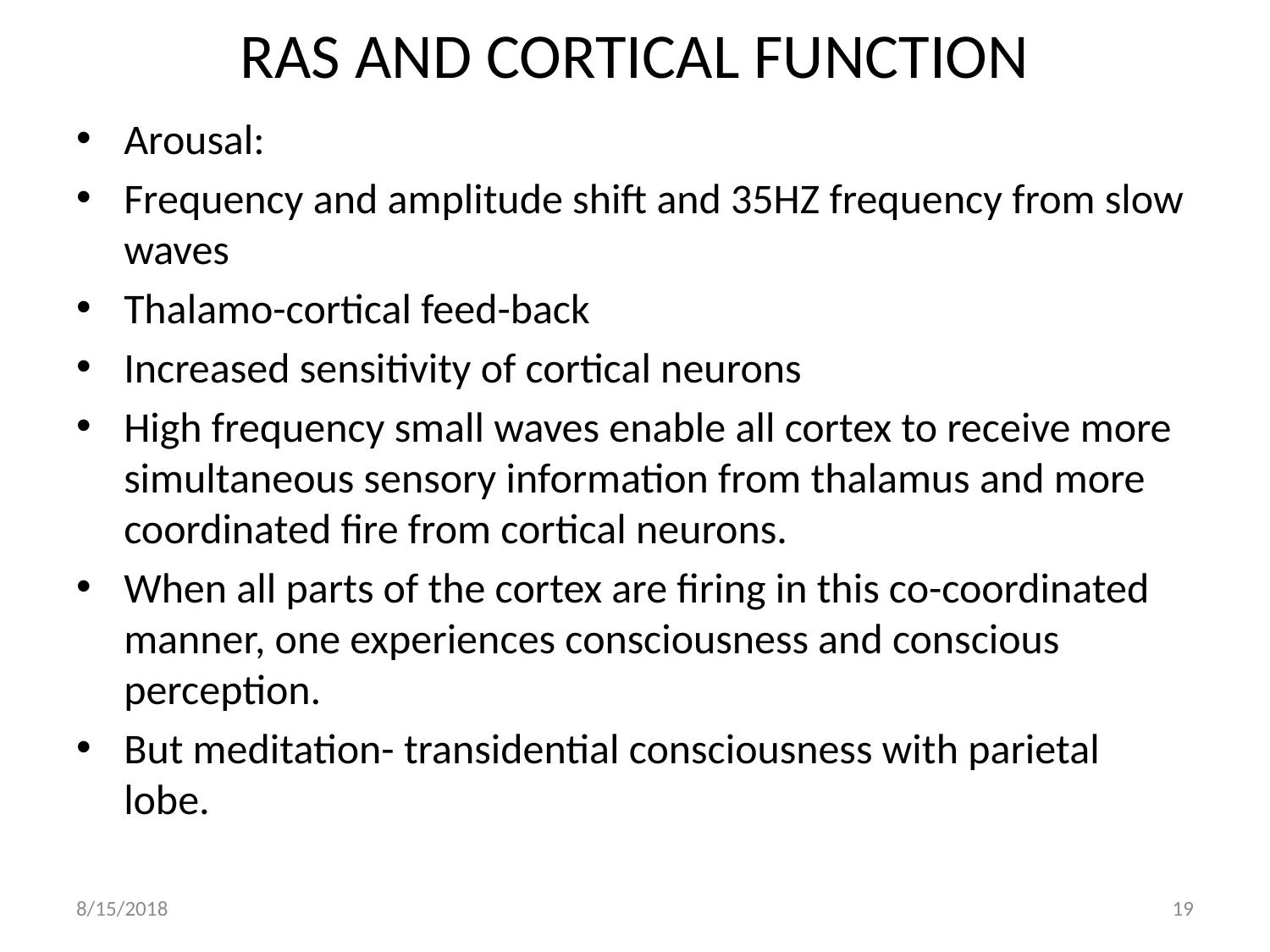

# RAS AND CORTICAL FUNCTION
Arousal:
Frequency and amplitude shift and 35HZ frequency from slow waves
Thalamo-cortical feed-back
Increased sensitivity of cortical neurons
High frequency small waves enable all cortex to receive more simultaneous sensory information from thalamus and more coordinated fire from cortical neurons.
When all parts of the cortex are firing in this co-coordinated manner, one experiences consciousness and conscious perception.
But meditation- transidential consciousness with parietal lobe.

8/15/2018
19